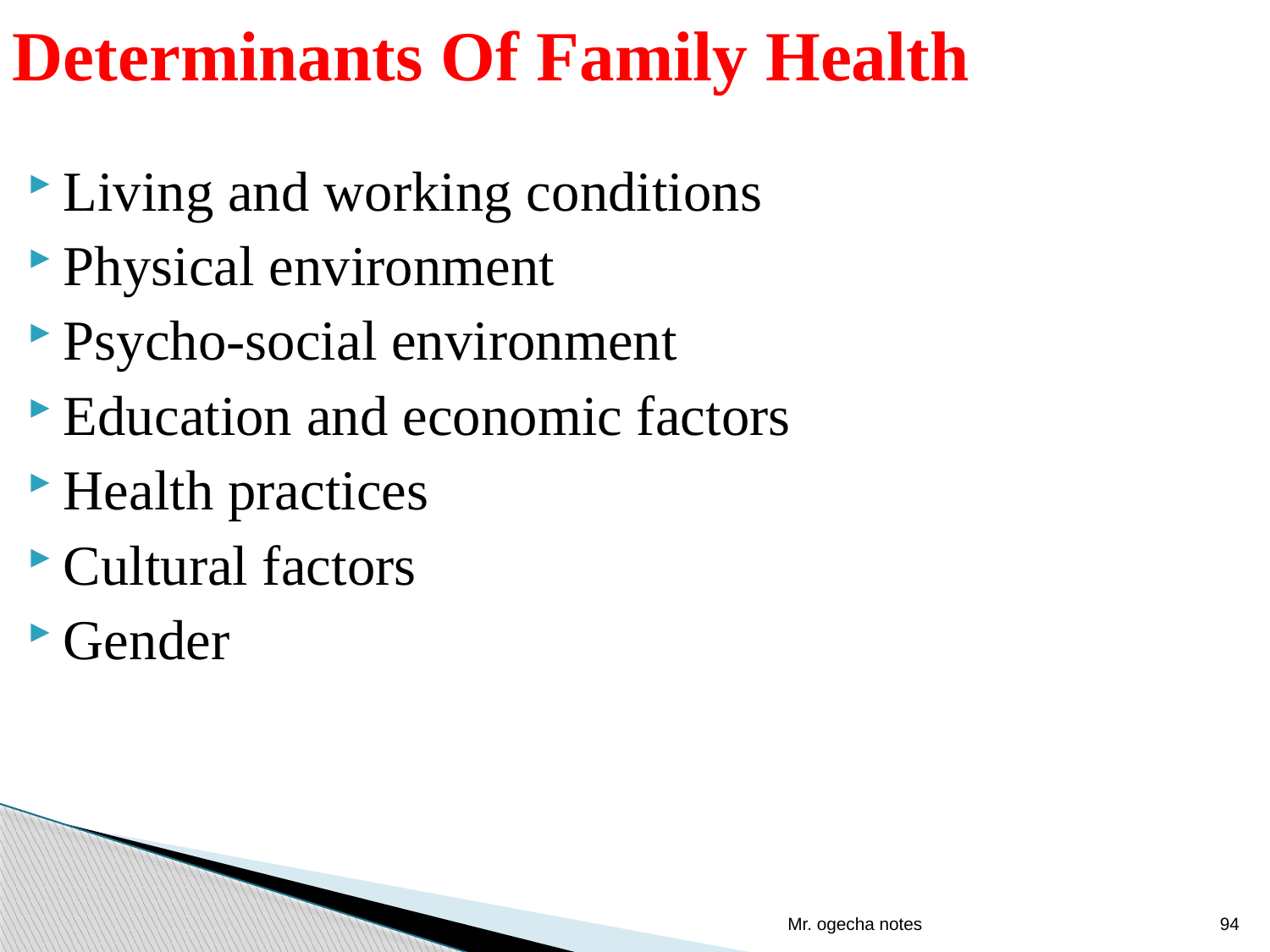

# Determinants Of Family Health
Living and working conditions
Physical environment
Psycho-social environment
Education and economic factors
Health practices
Cultural factors
Gender

Mr. ogecha notes
94